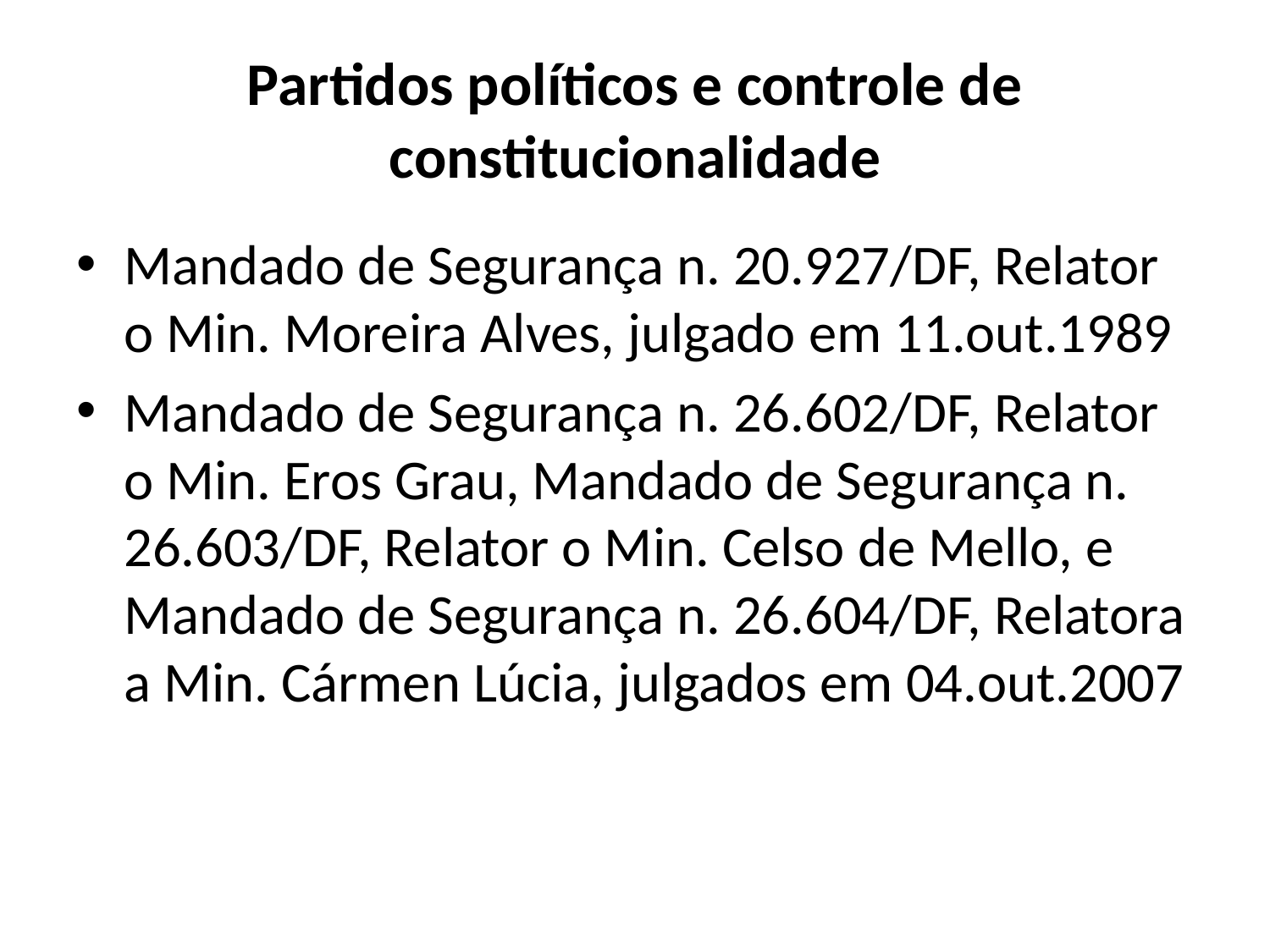

# Partidos políticos e controle de constitucionalidade
Mandado de Segurança n. 20.927/DF, Relator o Min. Moreira Alves, julgado em 11.out.1989
Mandado de Segurança n. 26.602/DF, Relator o Min. Eros Grau, Mandado de Segurança n. 26.603/DF, Relator o Min. Celso de Mello, e Mandado de Segurança n. 26.604/DF, Relatora a Min. Cármen Lúcia, julgados em 04.out.2007